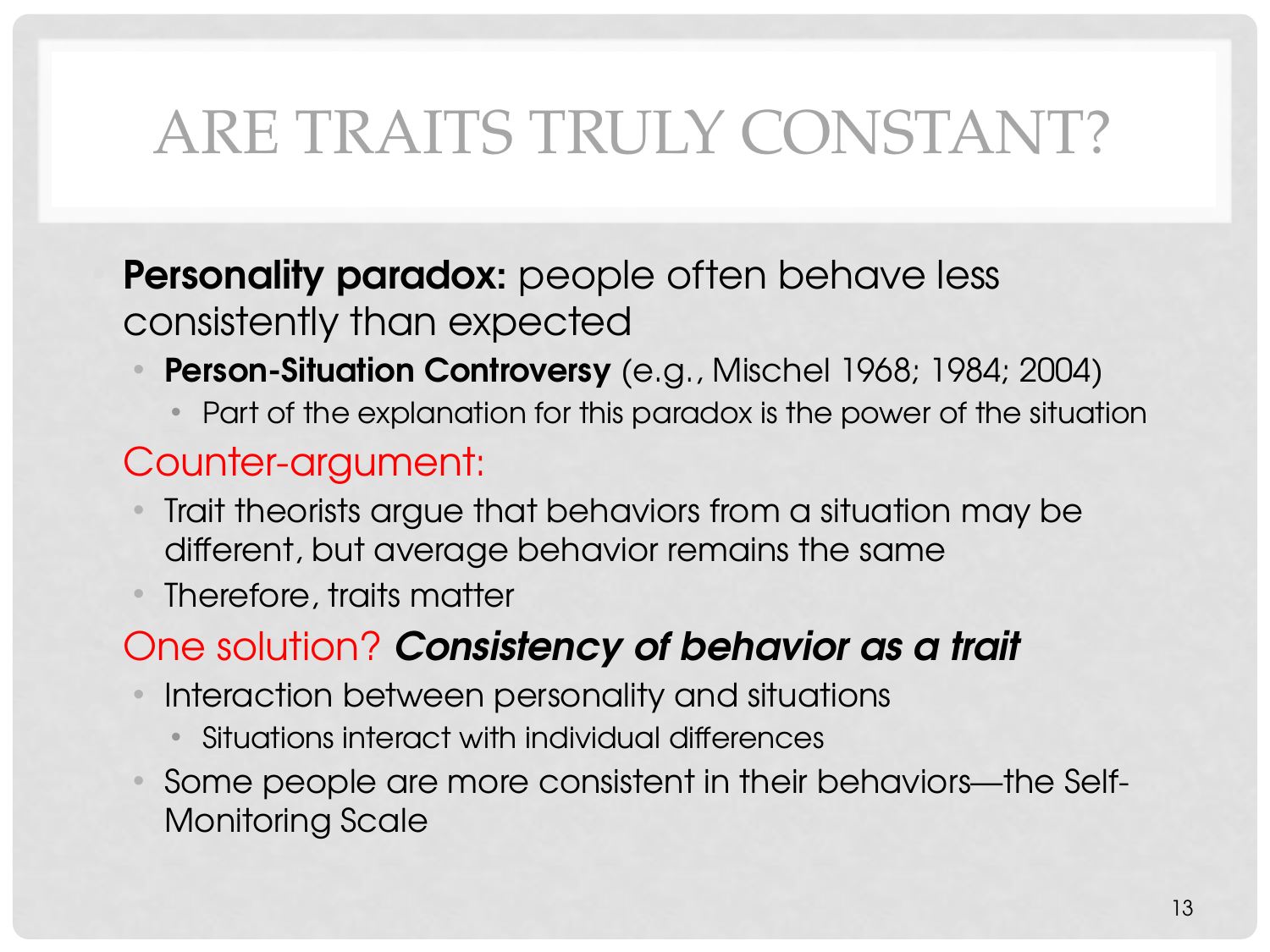

# Are Traits Truly Constant?
Personality paradox: people often behave less consistently than expected
Person-Situation Controversy (e.g., Mischel 1968; 1984; 2004)
Part of the explanation for this paradox is the power of the situation
Counter-argument:
Trait theorists argue that behaviors from a situation may be different, but average behavior remains the same
Therefore, traits matter
One solution? Consistency of behavior as a trait
Interaction between personality and situations
Situations interact with individual differences
Some people are more consistent in their behaviors—the Self-Monitoring Scale

13